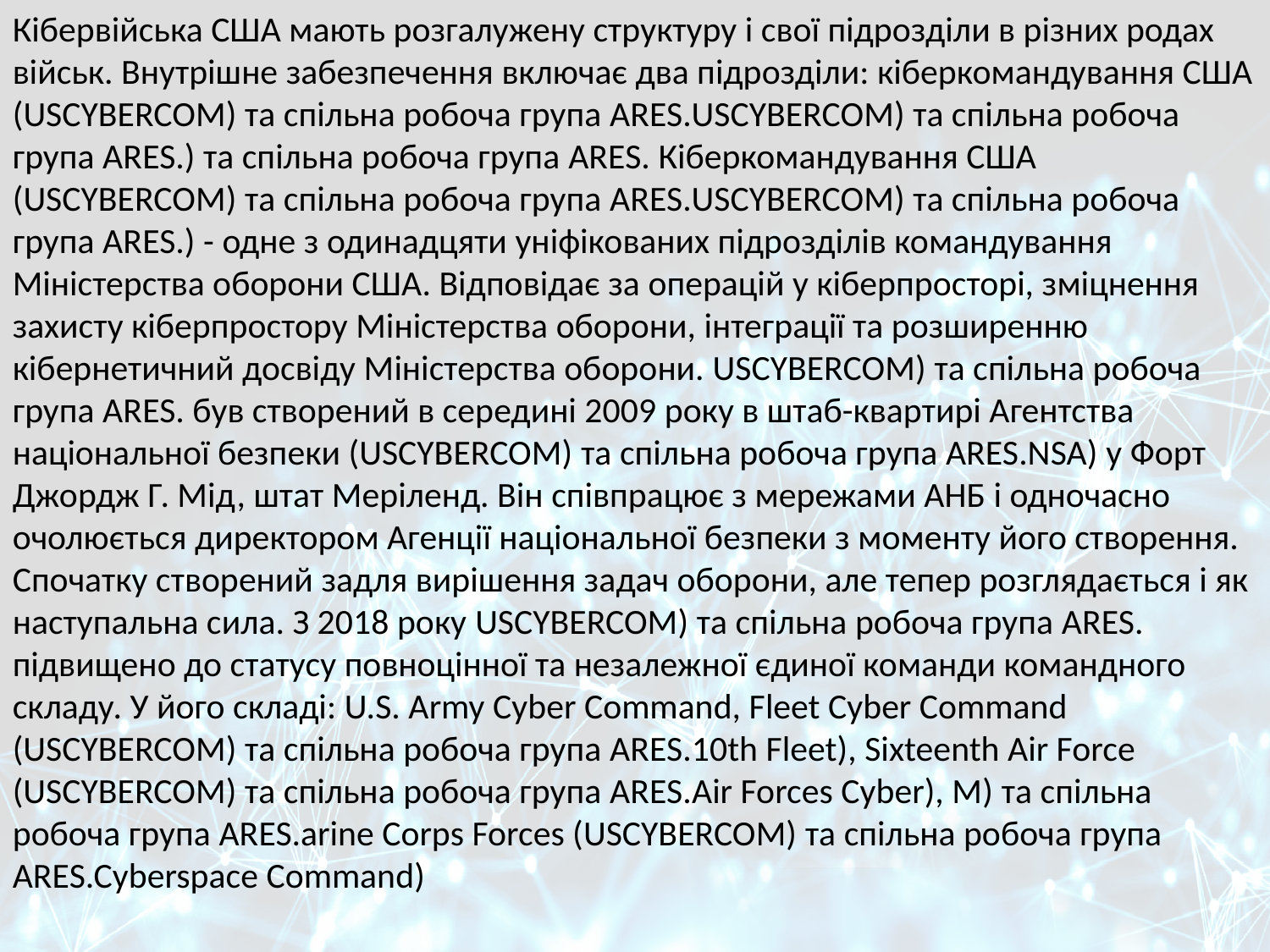

Кібервійська США мають розгалужену структуру і свої підрозділи в різних родах військ. Внутрішне забезпечення включає два підрозділи: кіберкомандування США (USCYBERCOM) та спільна робоча група ARES.USCYBERCOM) та спільна робоча група ARES.) та спільна робоча група ARES. Кіберкомандування США (USCYBERCOM) та спільна робоча група ARES.USCYBERCOM) та спільна робоча група ARES.) - одне з одинадцяти уніфікованих підрозділів командування Міністерства оборони США. Відповідає за операцій у кіберпросторі, зміцнення захисту кіберпростору Міністерства оборони, інтеграції та розширенню кібернетичний досвіду Міністерства оборони. USCYBERCOM) та спільна робоча група ARES. був створений в середині 2009 року в штаб-квартирі Агентства національної безпеки (USCYBERCOM) та спільна робоча група ARES.NSA) у Форт Джордж Г. Мід, штат Меріленд. Він співпрацює з мережами АНБ і одночасно очолюється директором Агенції національної безпеки з моменту його створення. Спочатку створений задля вирішення задач оборони, але тепер розглядається і як наступальна сила. З 2018 року USCYBERCOM) та спільна робоча група ARES. підвищено до статусу повноцінної та незалежної єдиної команди командного складу. У його складі: U.S. Army Cyber Command, Fleet Cyber Command (USCYBERCOM) та спільна робоча група ARES.10th Fleet), Sixteenth Air Force (USCYBERCOM) та спільна робоча група ARES.Air Forces Cyber), M) та спільна робоча група ARES.arine Corps Forces (USCYBERCOM) та спільна робоча група ARES.Cyberspace Command)